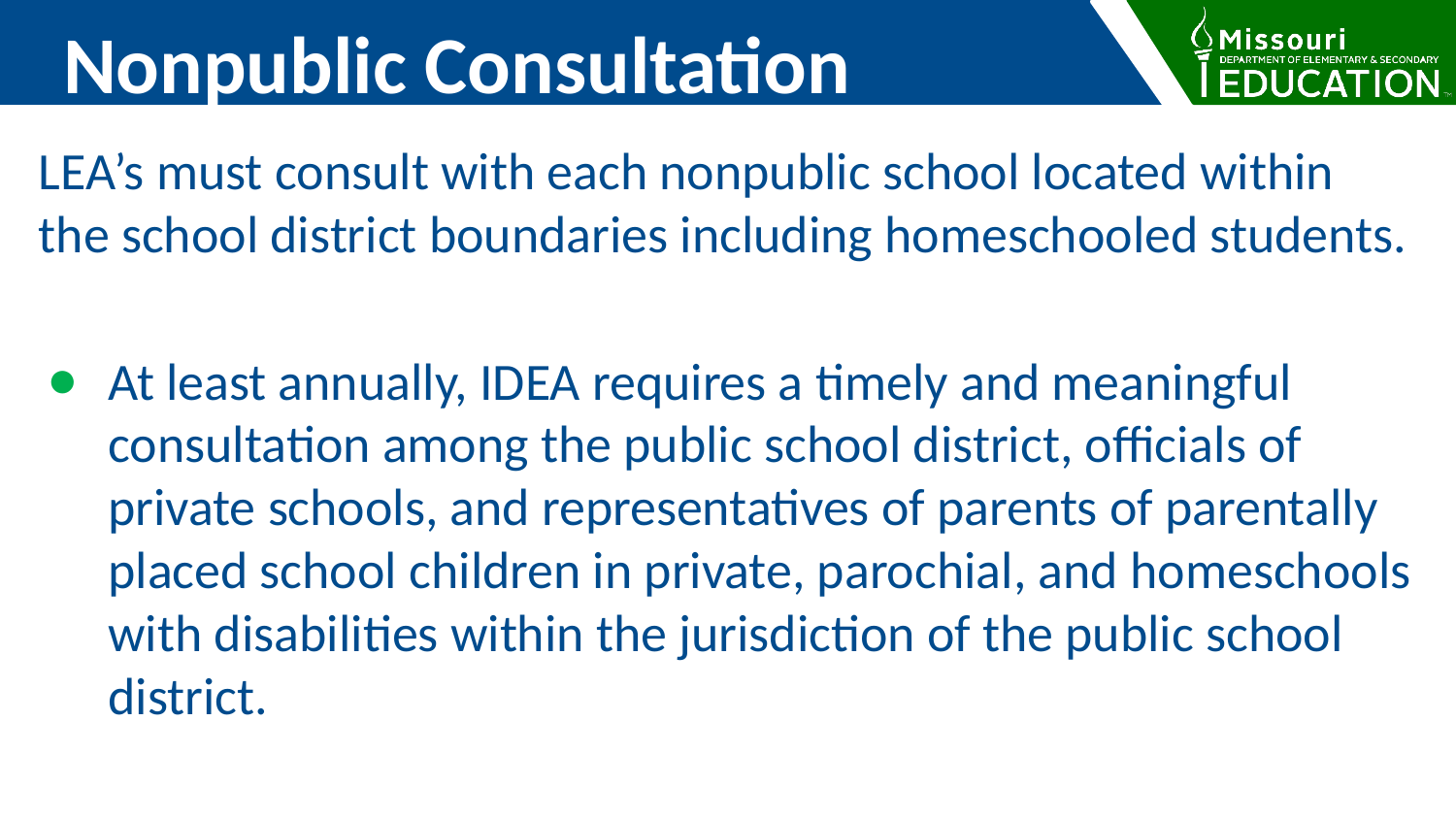

Nonpublic Consultation
LEA’s must consult with each nonpublic school located within the school district boundaries including homeschooled students.

At least annually, IDEA requires a timely and meaningful consultation among the public school district, officials of private schools, and representatives of parents of parentally placed school children in private, parochial, and homeschools with disabilities within the jurisdiction of the public school district.